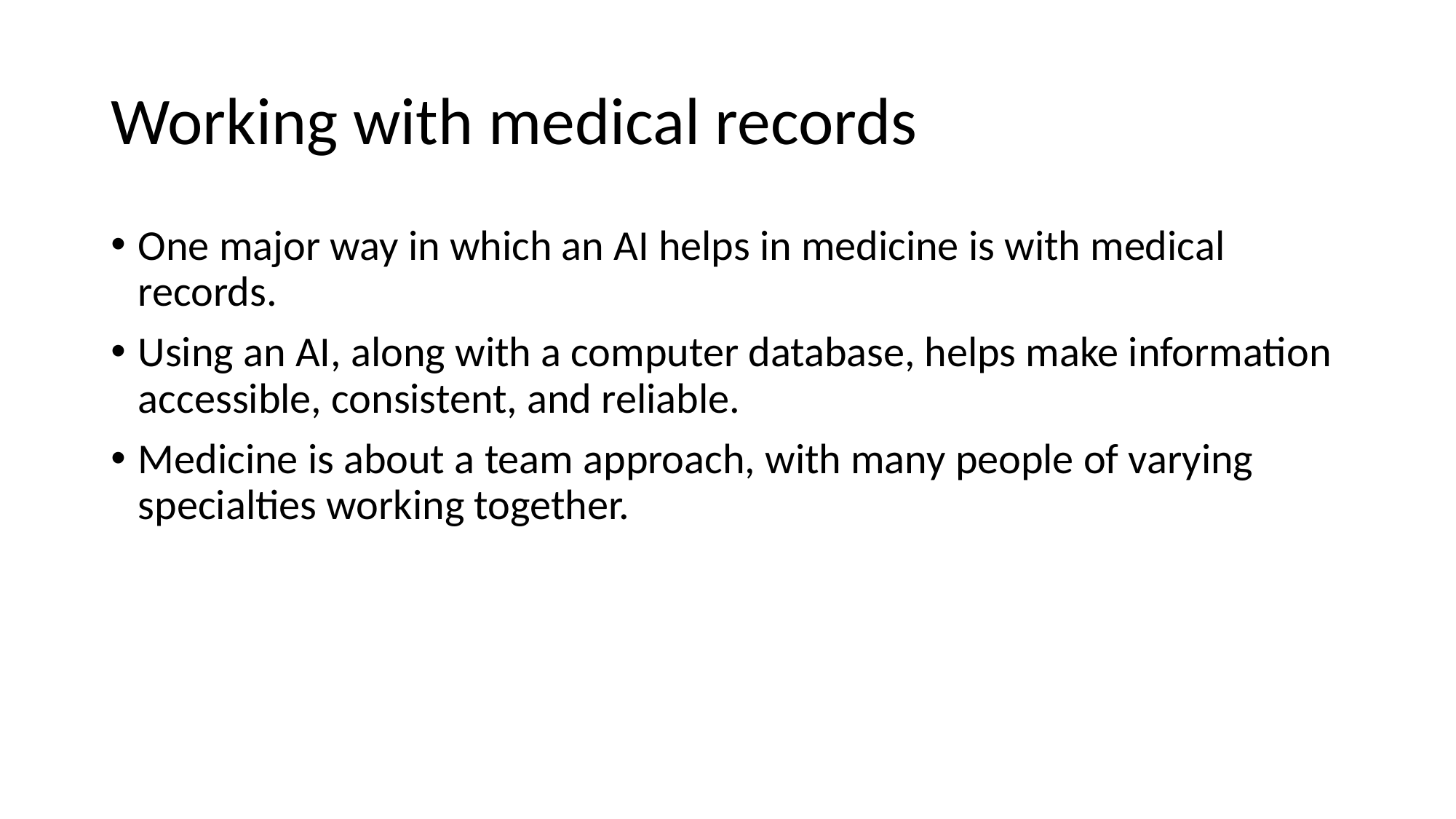

# Working with medical records
One major way in which an AI helps in medicine is with medical records.
Using an AI, along with a computer database, helps make information accessible, consistent, and reliable.
Medicine is about a team approach, with many people of varying specialties working together.